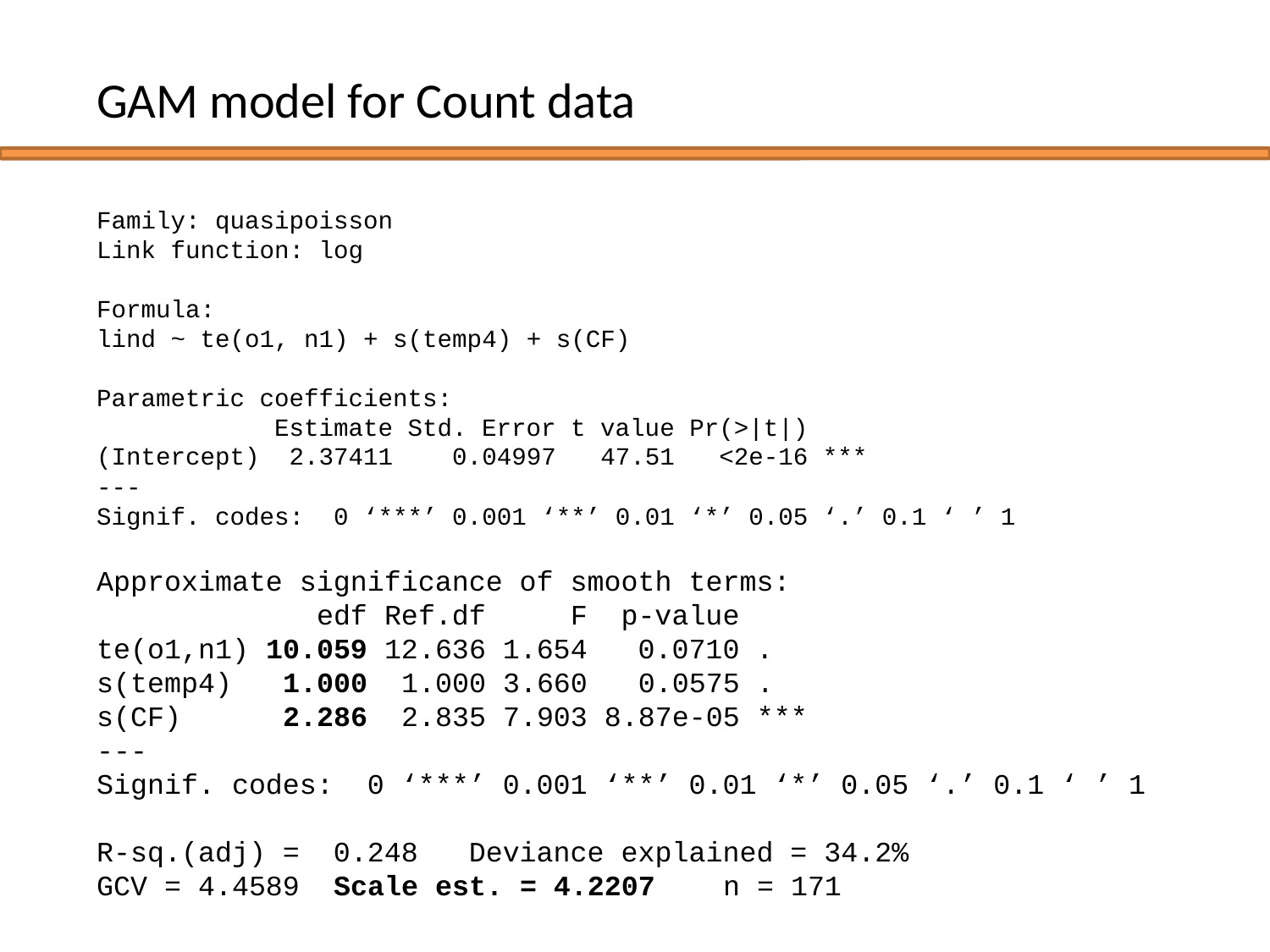

GAM model for Count data

Family: quasipoisson
Link function: log

Formula:
lind ~ te(o1, n1) + s(temp4) + s(CF)

Parametric coefficients:
            Estimate Std. Error t value Pr(>|t|)
(Intercept)  2.37411    0.04997   47.51   <2e-16 ***
---
Signif. codes:  0 ‘***’ 0.001 ‘**’ 0.01 ‘*’ 0.05 ‘.’ 0.1 ‘ ’ 1

Approximate significance of smooth terms:
             edf Ref.df     F  p-value
te(o1,n1) 10.059 12.636 1.654   0.0710 .
s(temp4)   1.000  1.000 3.660   0.0575 .
s(CF)      2.286  2.835 7.903 8.87e-05 ***
---
Signif. codes:  0 ‘***’ 0.001 ‘**’ 0.01 ‘*’ 0.05 ‘.’ 0.1 ‘ ’ 1

R-sq.(adj) =  0.248   Deviance explained = 34.2%
GCV = 4.4589  Scale est. = 4.2207    n = 171